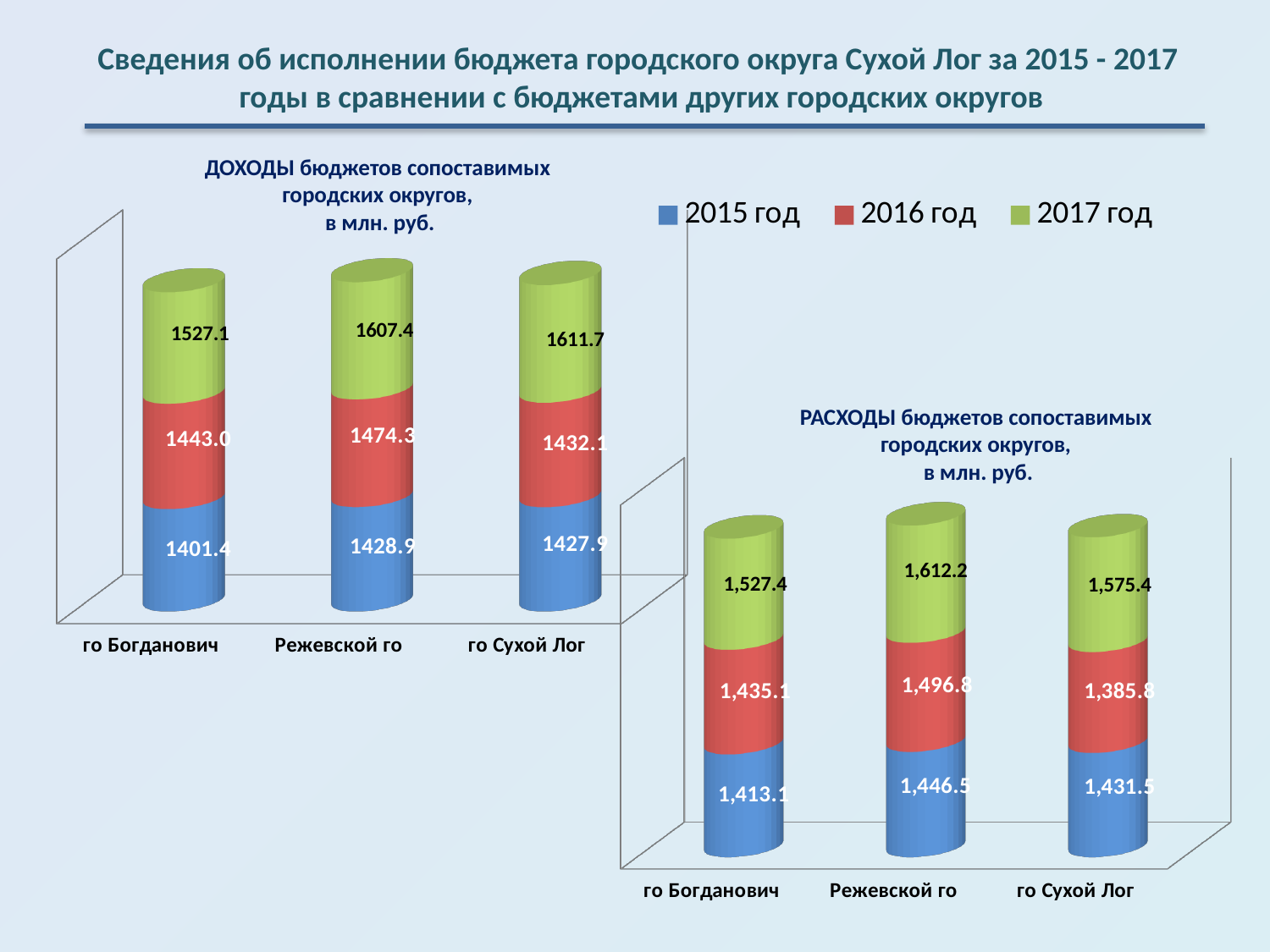

# Сведения об исполнении бюджета городского округа Сухой Лог за 2015 - 2017  годы в сравнении с бюджетами других городских округов
ДОХОДЫ бюджетов сопоставимых
городских округов,
в млн. руб.

[unsupported chart]

РАСХОДЫ бюджетов сопоставимых
городских округов,
в млн. руб.

[unsupported chart]